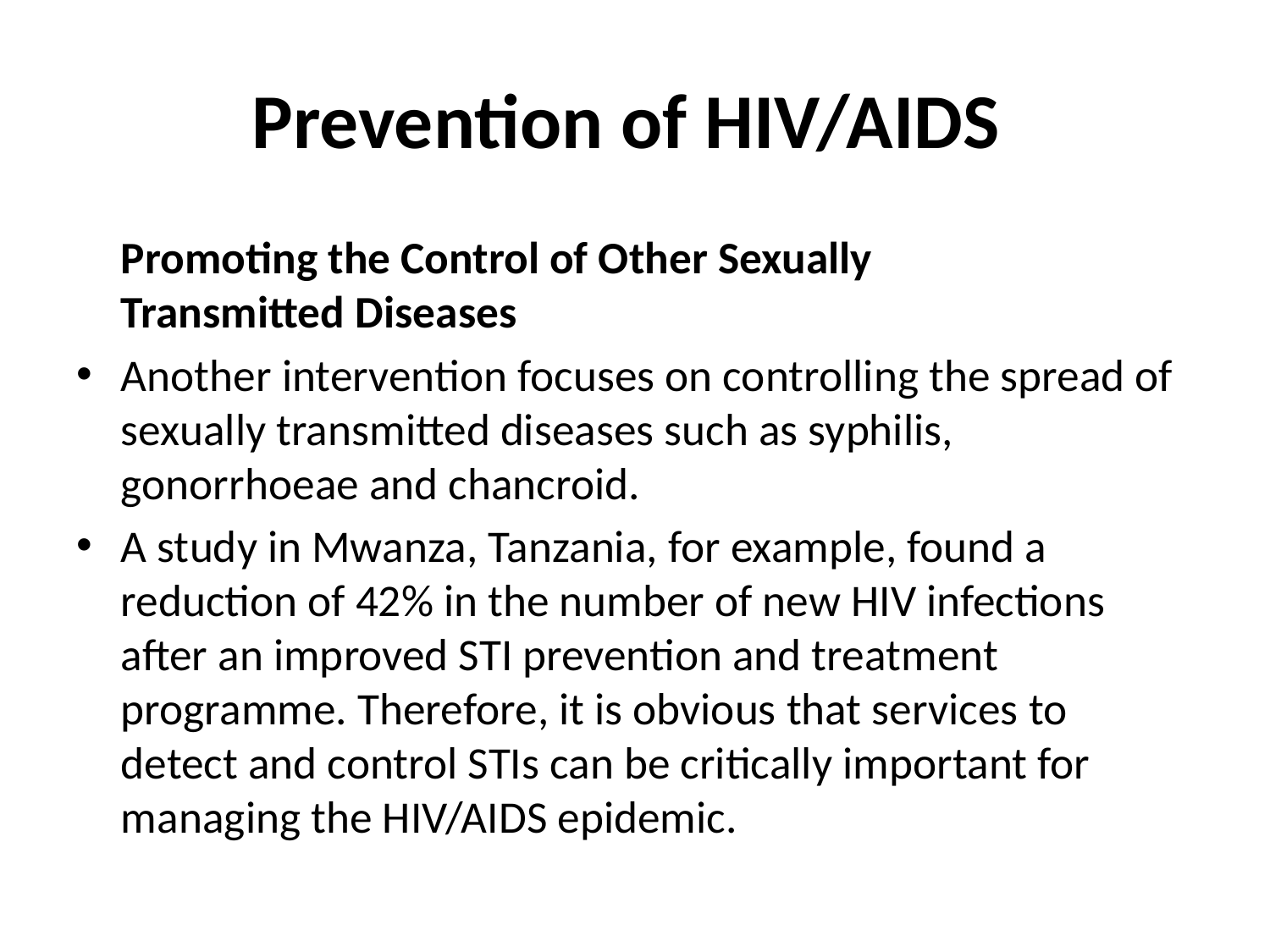

# Prevention of HIV/AIDS
	Promoting the Control of Other Sexually
Transmitted Diseases
Another intervention focuses on controlling the spread of sexually transmitted diseases such as syphilis, gonorrhoeae and chancroid.
A study in Mwanza, Tanzania, for example, found a reduction of 42% in the number of new HIV infections after an improved STI prevention and treatment programme. Therefore, it is obvious that services to detect and control STIs can be critically important for managing the HIV/AIDS epidemic.